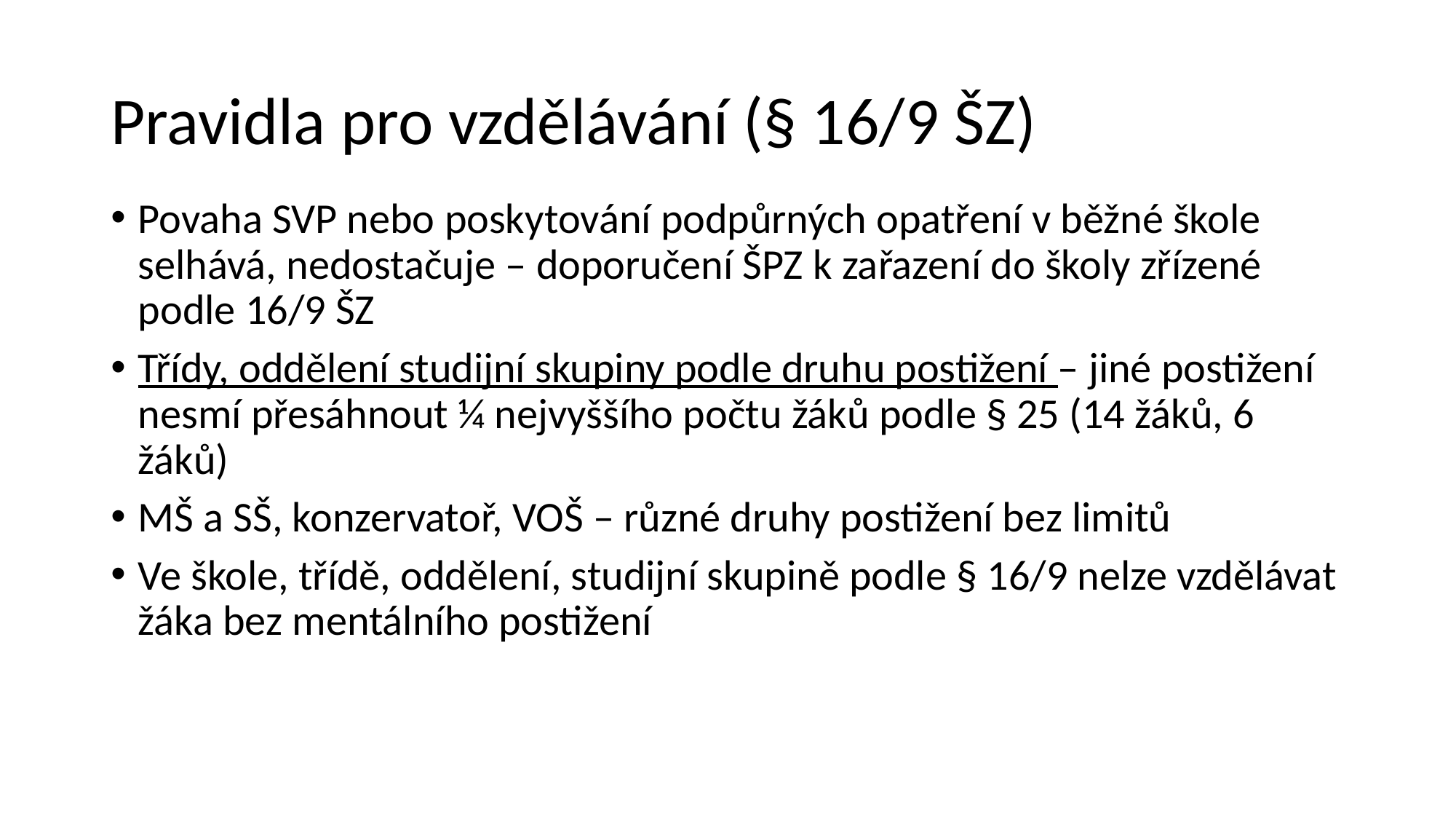

# Pravidla pro vzdělávání (§ 16/9 ŠZ)
Povaha SVP nebo poskytování podpůrných opatření v běžné škole selhává, nedostačuje – doporučení ŠPZ k zařazení do školy zřízené podle 16/9 ŠZ
Třídy, oddělení studijní skupiny podle druhu postižení – jiné postižení nesmí přesáhnout ¼ nejvyššího počtu žáků podle § 25 (14 žáků, 6 žáků)
MŠ a SŠ, konzervatoř, VOŠ – různé druhy postižení bez limitů
Ve škole, třídě, oddělení, studijní skupině podle § 16/9 nelze vzdělávat žáka bez mentálního postižení